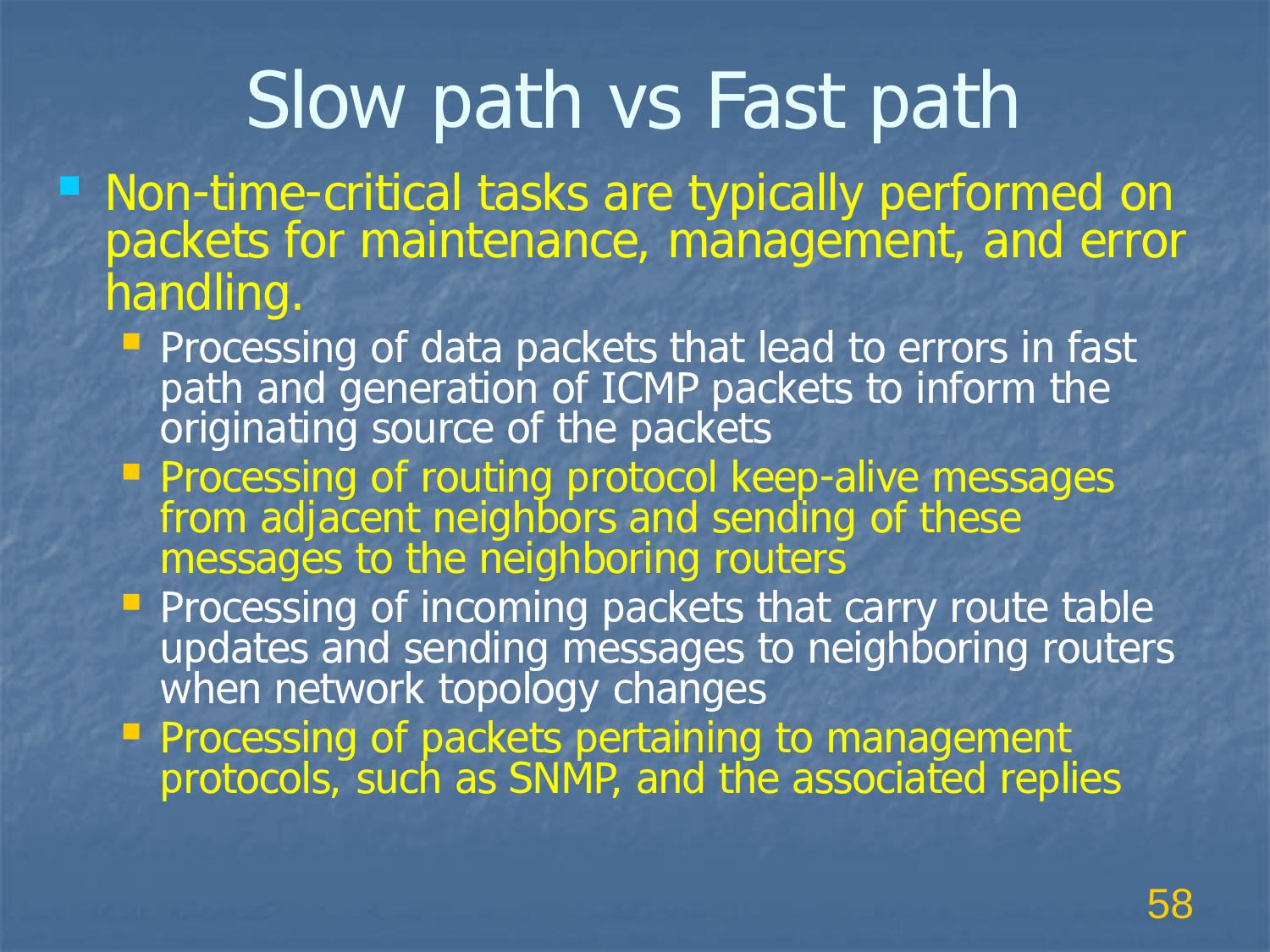

# Slow path vs Fast path
Non-time-critical tasks are typically performed on packets for maintenance, management, and error handling.
Processing of data packets that lead to errors in fast path and generation of ICMP packets to inform the originating source of the packets
Processing of routing protocol keep-alive messages from adjacent neighbors and sending of these messages to the neighboring routers
Processing of incoming packets that carry route table updates and sending messages to neighboring routers when network topology changes
Processing of packets pertaining to management protocols, such as SNMP, and the associated replies
58